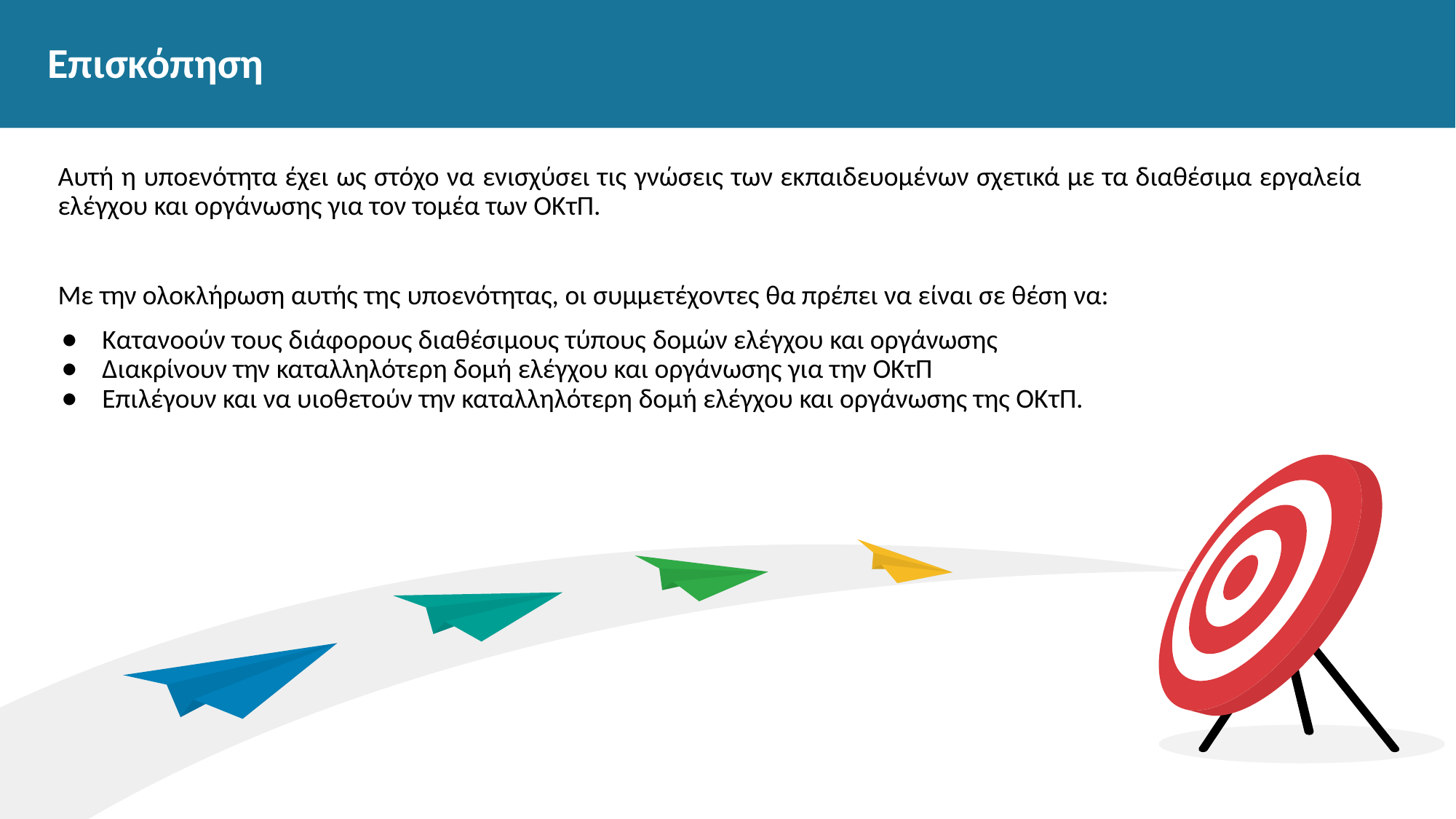

# Επισκόπηση
Αυτή η υποενότητα έχει ως στόχο να ενισχύσει τις γνώσεις των εκπαιδευομένων σχετικά με τα διαθέσιμα εργαλεία ελέγχου και οργάνωσης για τον τομέα των ΟΚτΠ.

Με την ολοκλήρωση αυτής της υποενότητας, οι συμμετέχοντες θα πρέπει να είναι σε θέση να:
Κατανοούν τους διάφορους διαθέσιμους τύπους δομών ελέγχου και οργάνωσης
Διακρίνουν την καταλληλότερη δομή ελέγχου και οργάνωσης για την ΟΚτΠ
Επιλέγουν και να υιοθετούν την καταλληλότερη δομή ελέγχου και οργάνωσης της ΟΚτΠ.